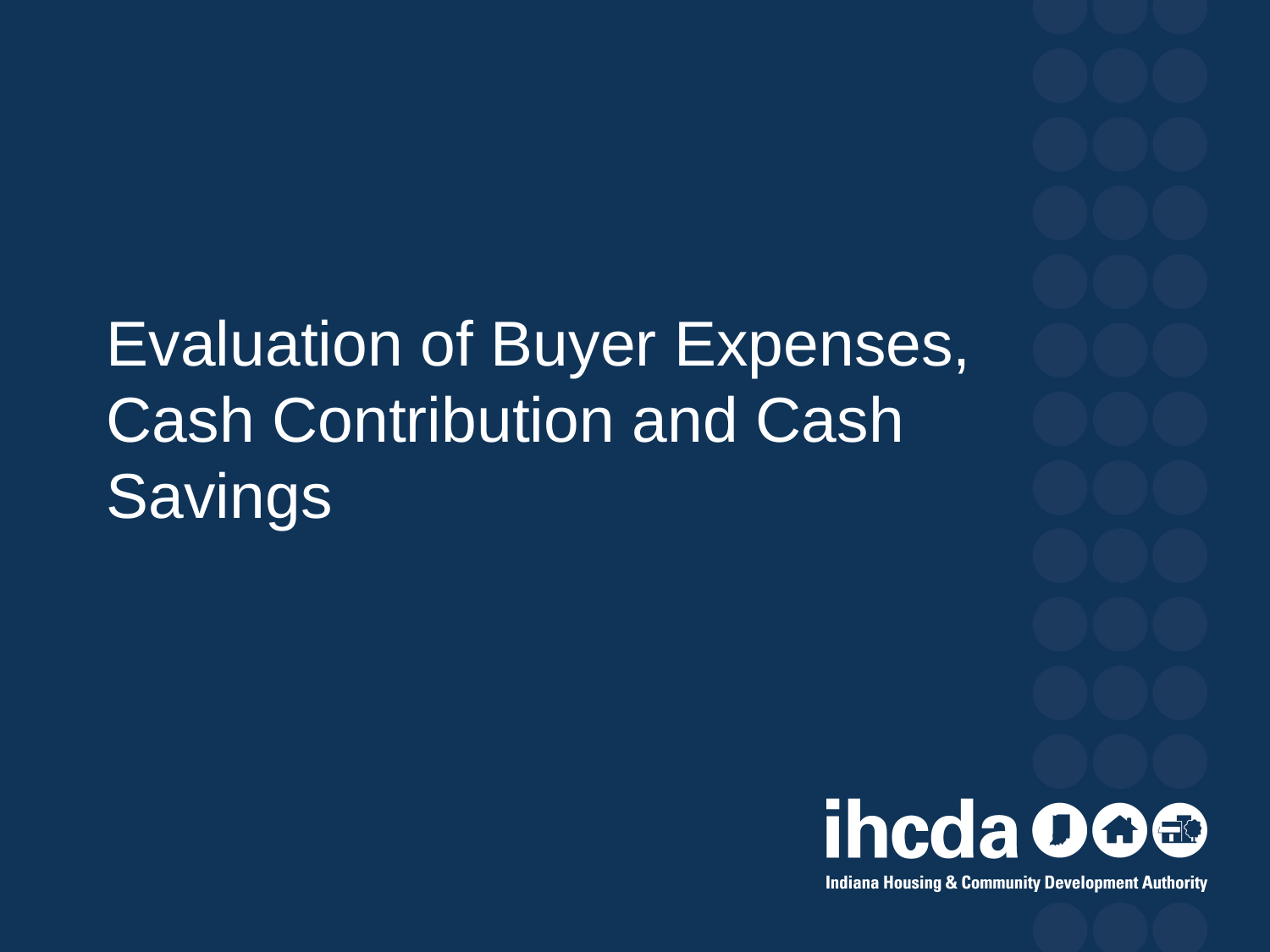

# Evaluation of Buyer Expenses, Cash Contribution and Cash Savings